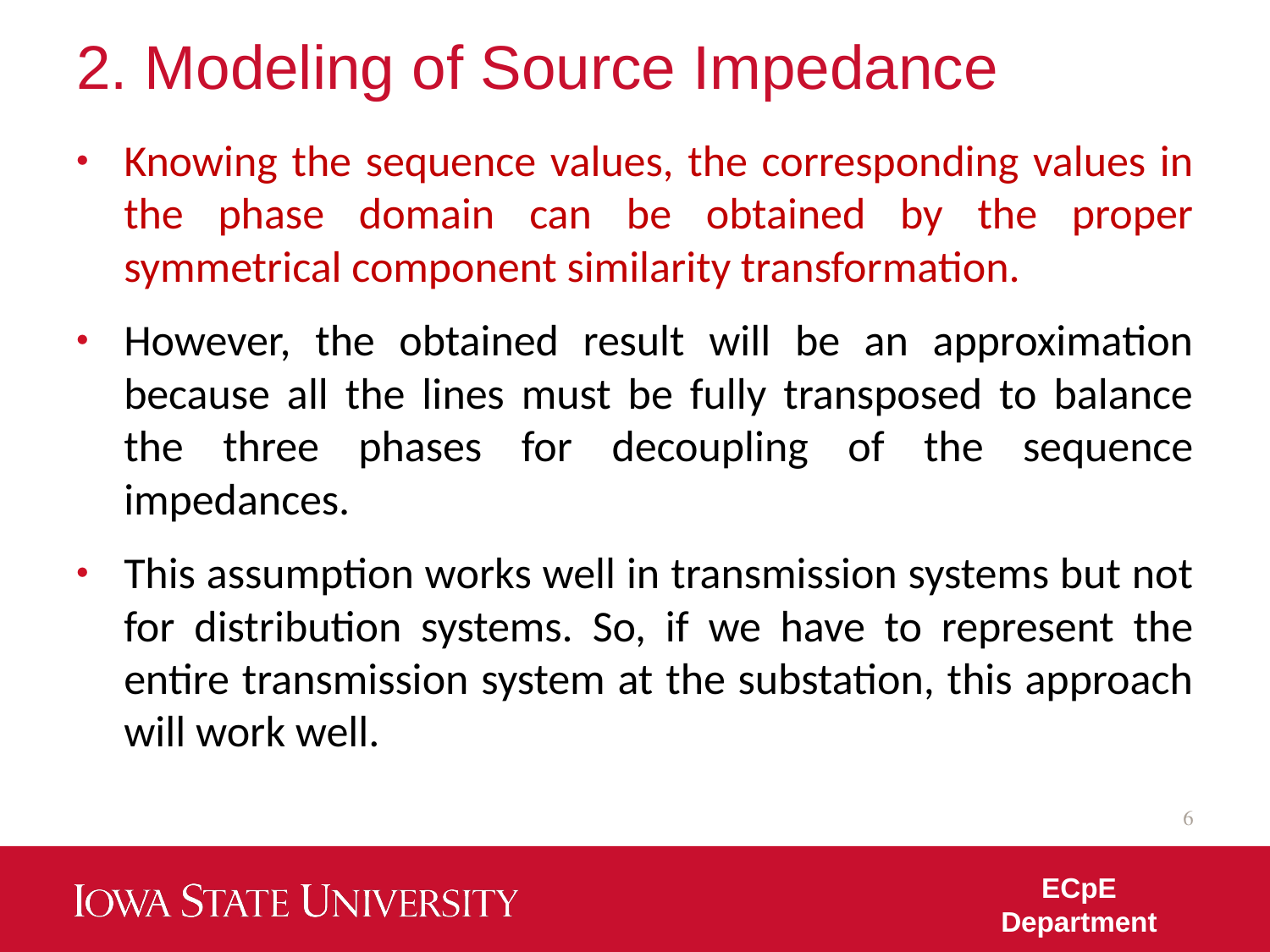

# 2. Modeling of Source Impedance
Knowing the sequence values, the corresponding values in the phase domain can be obtained by the proper symmetrical component similarity transformation.
However, the obtained result will be an approximation because all the lines must be fully transposed to balance the three phases for decoupling of the sequence impedances.
This assumption works well in transmission systems but not for distribution systems. So, if we have to represent the entire transmission system at the substation, this approach will work well.
6
ECpE Department